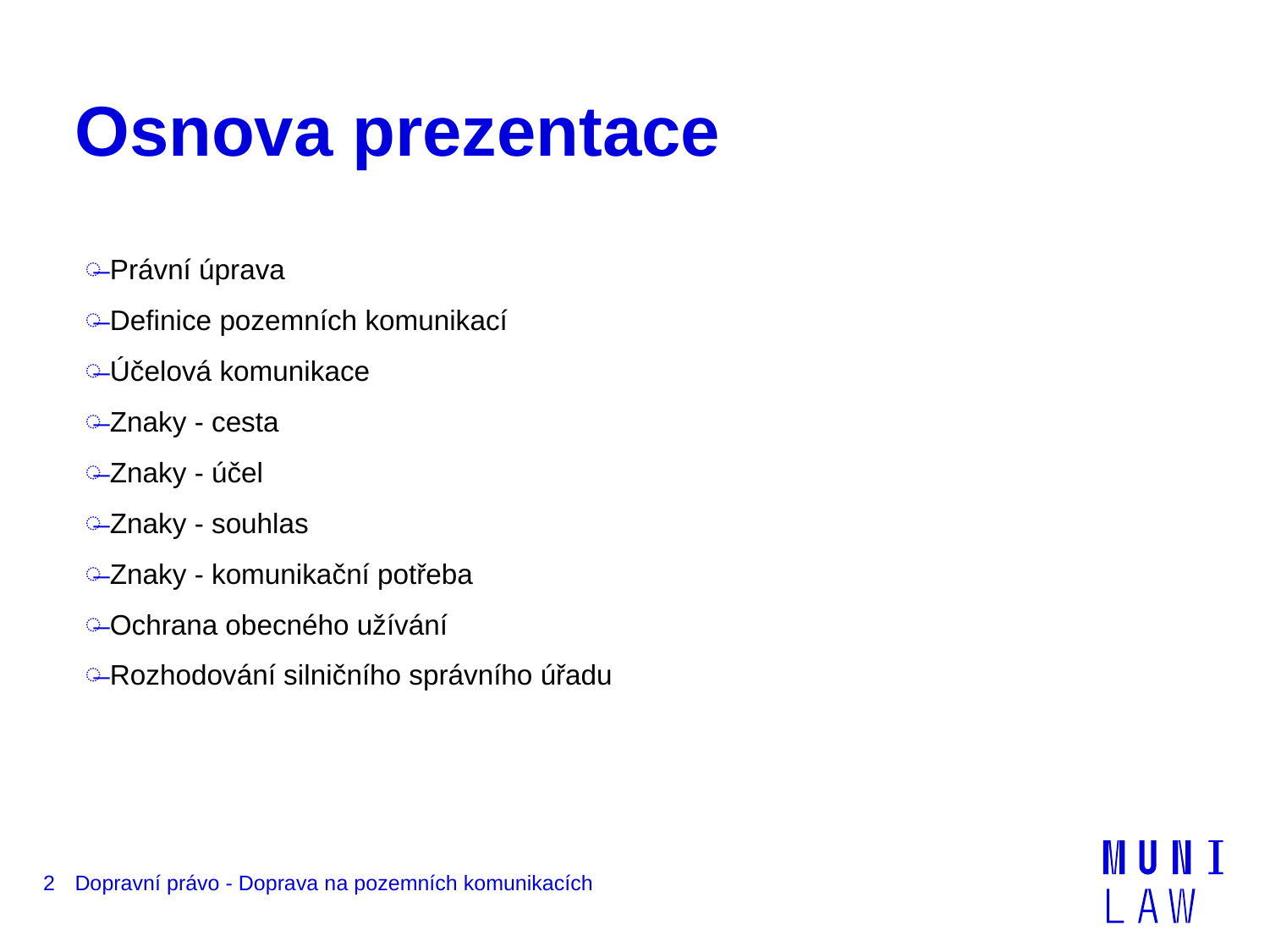

# Osnova prezentace
Právní úprava
Definice pozemních komunikací
Účelová komunikace
Znaky - cesta
Znaky - účel
Znaky - souhlas
Znaky - komunikační potřeba
Ochrana obecného užívání
Rozhodování silničního správního úřadu
2
Dopravní právo - Doprava na pozemních komunikacích